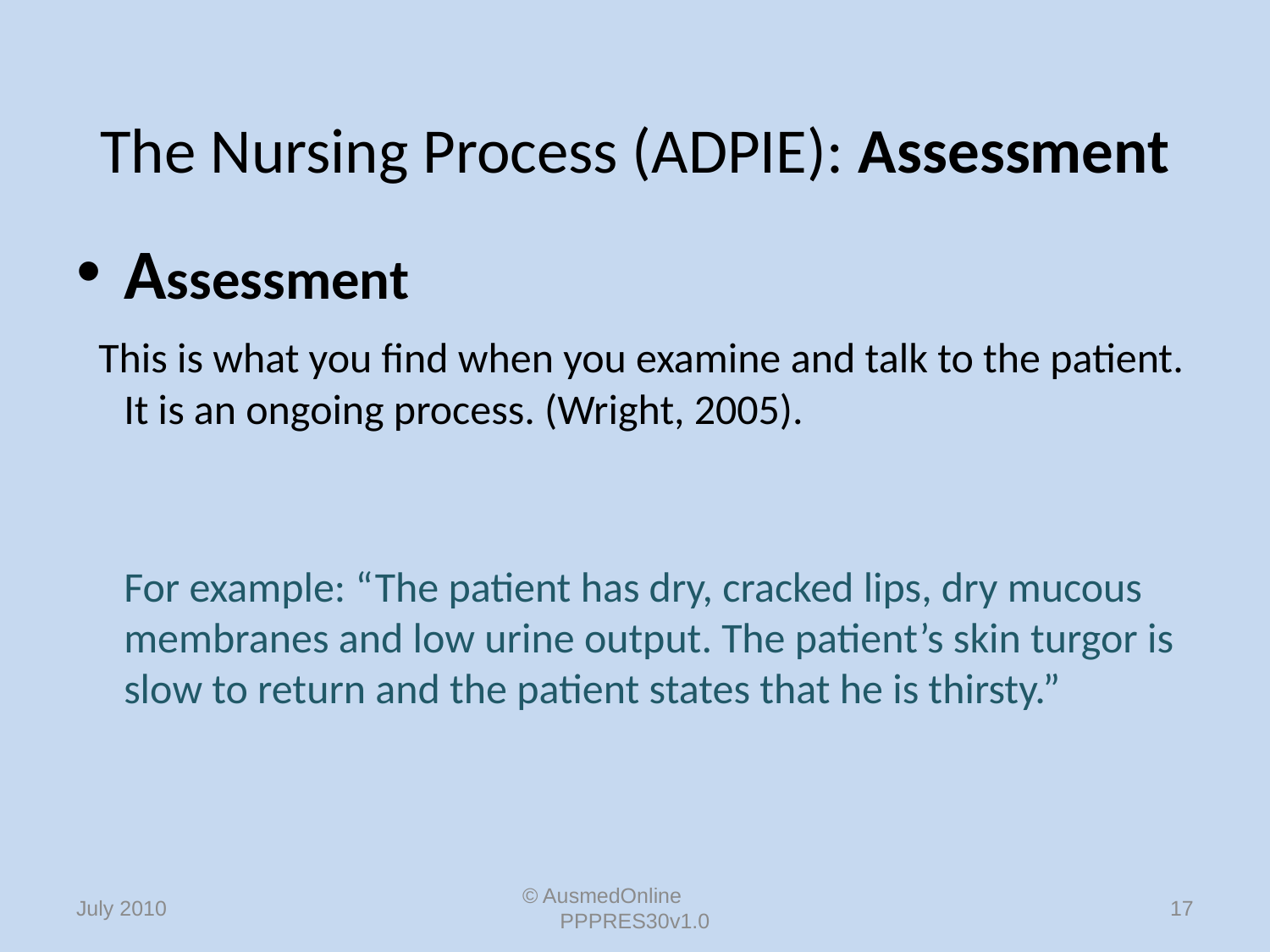

# The Nursing Process (ADPIE): Assessment
Assessment
  This is what you find when you examine and talk to the patient. It is an ongoing process. (Wright, 2005).

	For example: “The patient has dry, cracked lips, dry mucous membranes and low urine output. The patient’s skin turgor is slow to return and the patient states that he is thirsty.”
© AusmedOnline            PPPRES30v1.0
17
July 2010